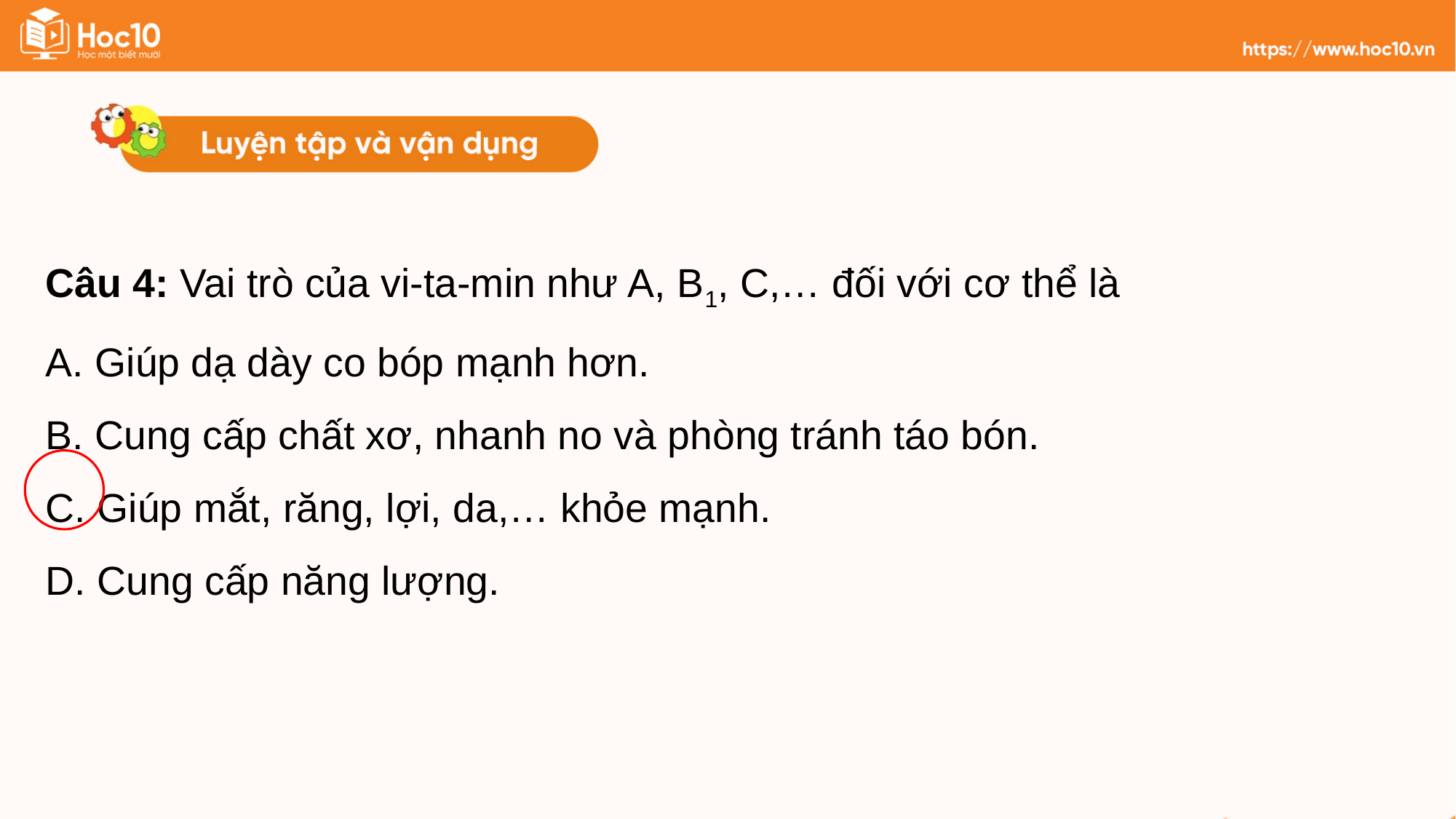

Câu 4: Vai trò của vi-ta-min như A, B1, C,… đối với cơ thể là
A. Giúp dạ dày co bóp mạnh hơn.
B. Cung cấp chất xơ, nhanh no và phòng tránh táo bón.
C. Giúp mắt, răng, lợi, da,… khỏe mạnh.
D. Cung cấp năng lượng.